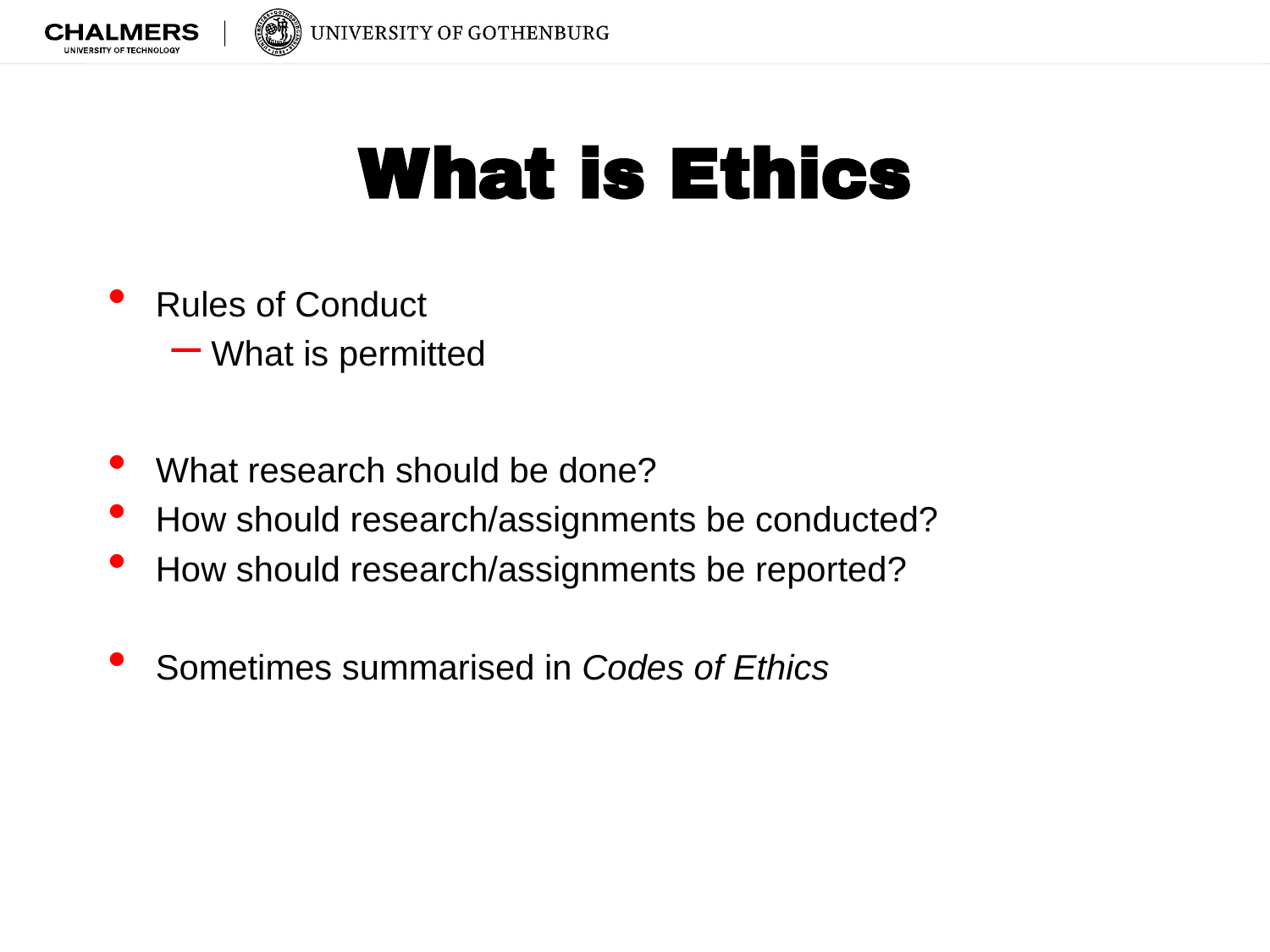

# What is Ethics
Rules of Conduct
What is permitted

What research should be done?
How should research/assignments be conducted?
How should research/assignments be reported?

Sometimes summarised in Codes of Ethics